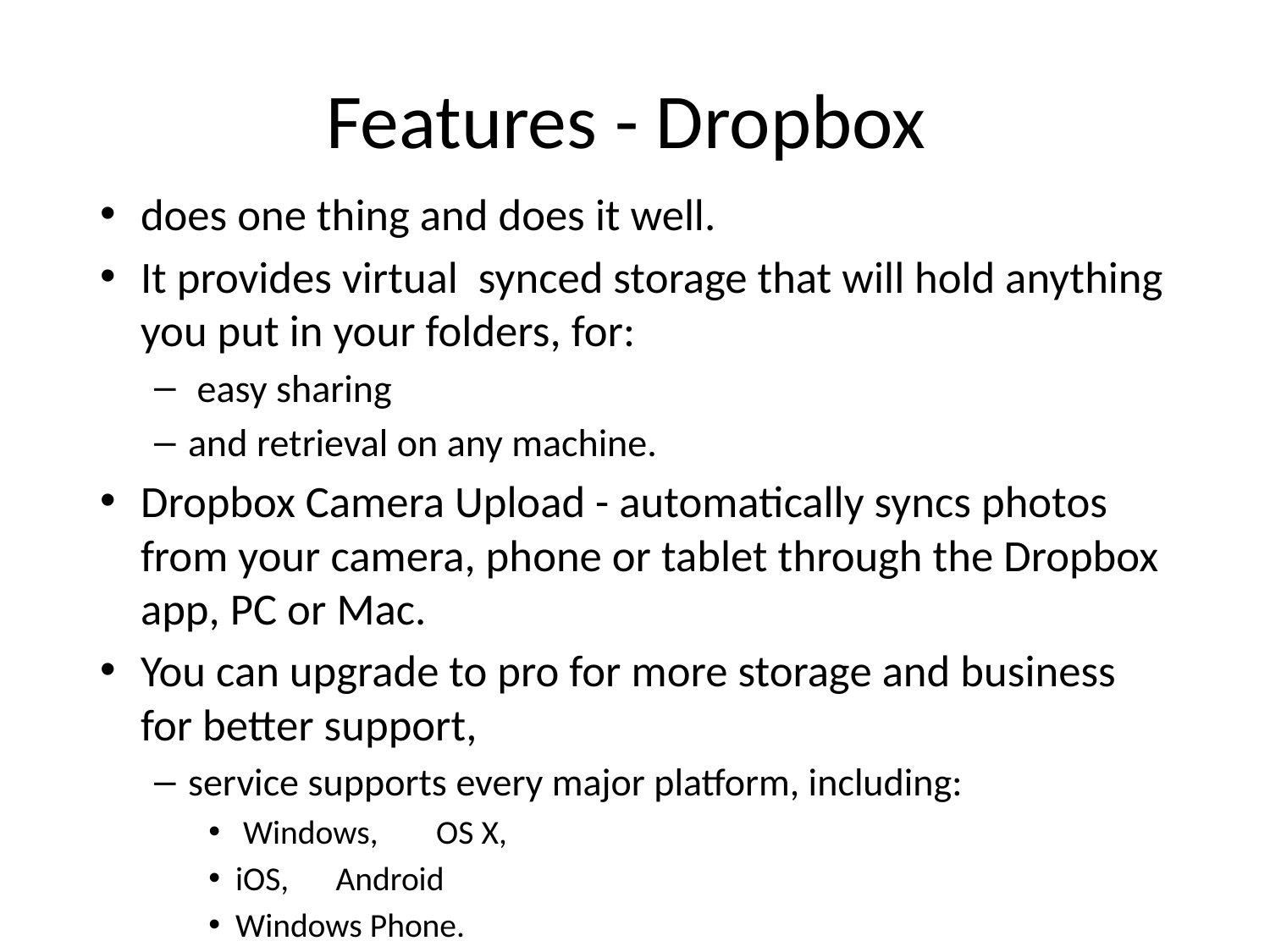

# Features - Dropbox
does one thing and does it well.
It provides virtual  synced storage that will hold anything you put in your folders, for:
 easy sharing
and retrieval on any machine.
Dropbox Camera Upload - automatically syncs photos from your camera, phone or tablet through the Dropbox app, PC or Mac.
You can upgrade to pro for more storage and business for better support,
service supports every major platform, including:
 Windows, 		OS X,
iOS, 			Android
Windows Phone.